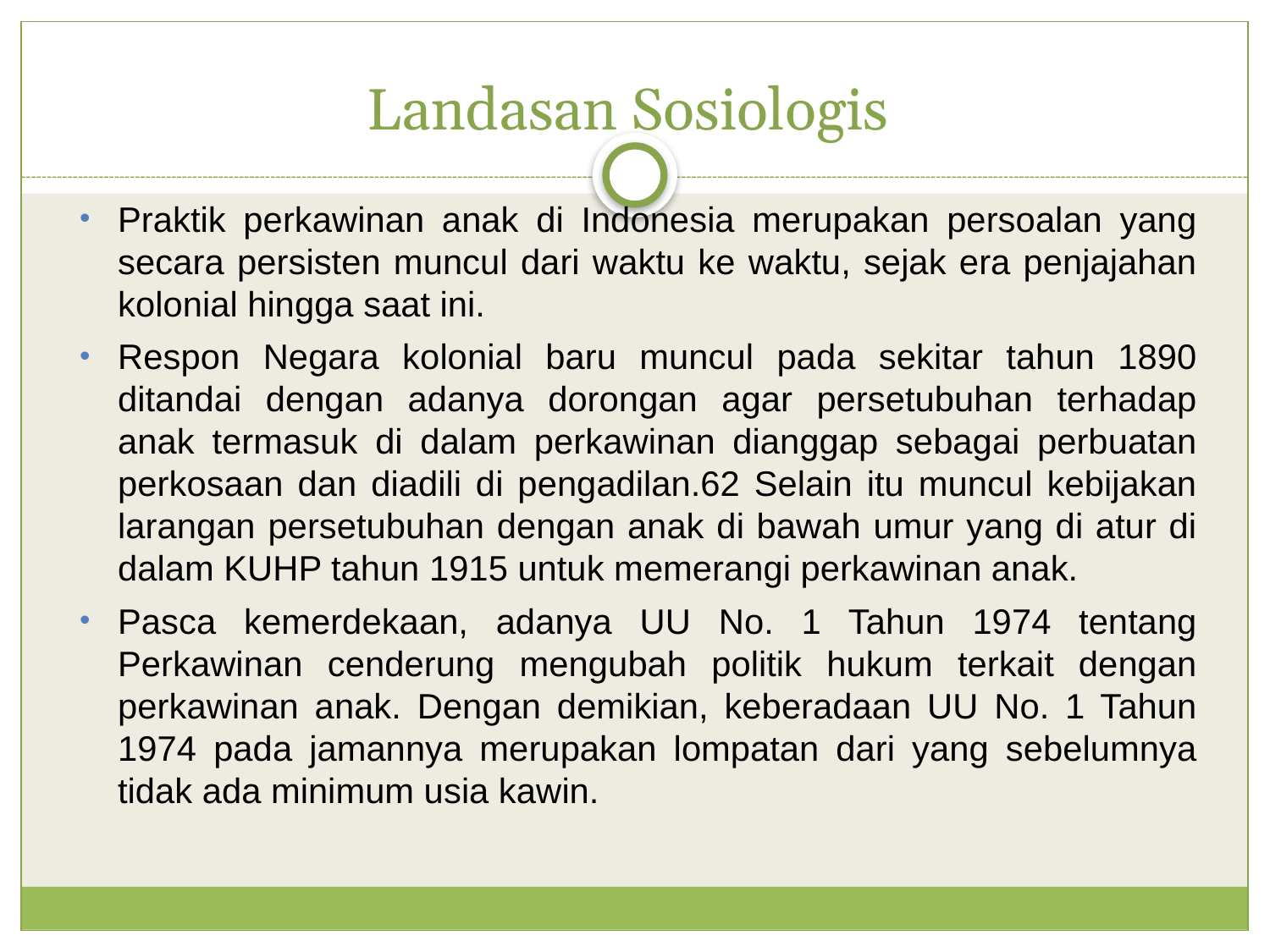

# Landasan Sosiologis
Praktik perkawinan anak di Indonesia merupakan persoalan yang secara persisten muncul dari waktu ke waktu, sejak era penjajahan kolonial hingga saat ini.
Respon Negara kolonial baru muncul pada sekitar tahun 1890 ditandai dengan adanya dorongan agar persetubuhan terhadap anak termasuk di dalam perkawinan dianggap sebagai perbuatan perkosaan dan diadili di pengadilan.62 Selain itu muncul kebijakan larangan persetubuhan dengan anak di bawah umur yang di atur di dalam KUHP tahun 1915 untuk memerangi perkawinan anak.
Pasca kemerdekaan, adanya UU No. 1 Tahun 1974 tentang Perkawinan cenderung mengubah politik hukum terkait dengan perkawinan anak. Dengan demikian, keberadaan UU No. 1 Tahun 1974 pada jamannya merupakan lompatan dari yang sebelumnya tidak ada minimum usia kawin.